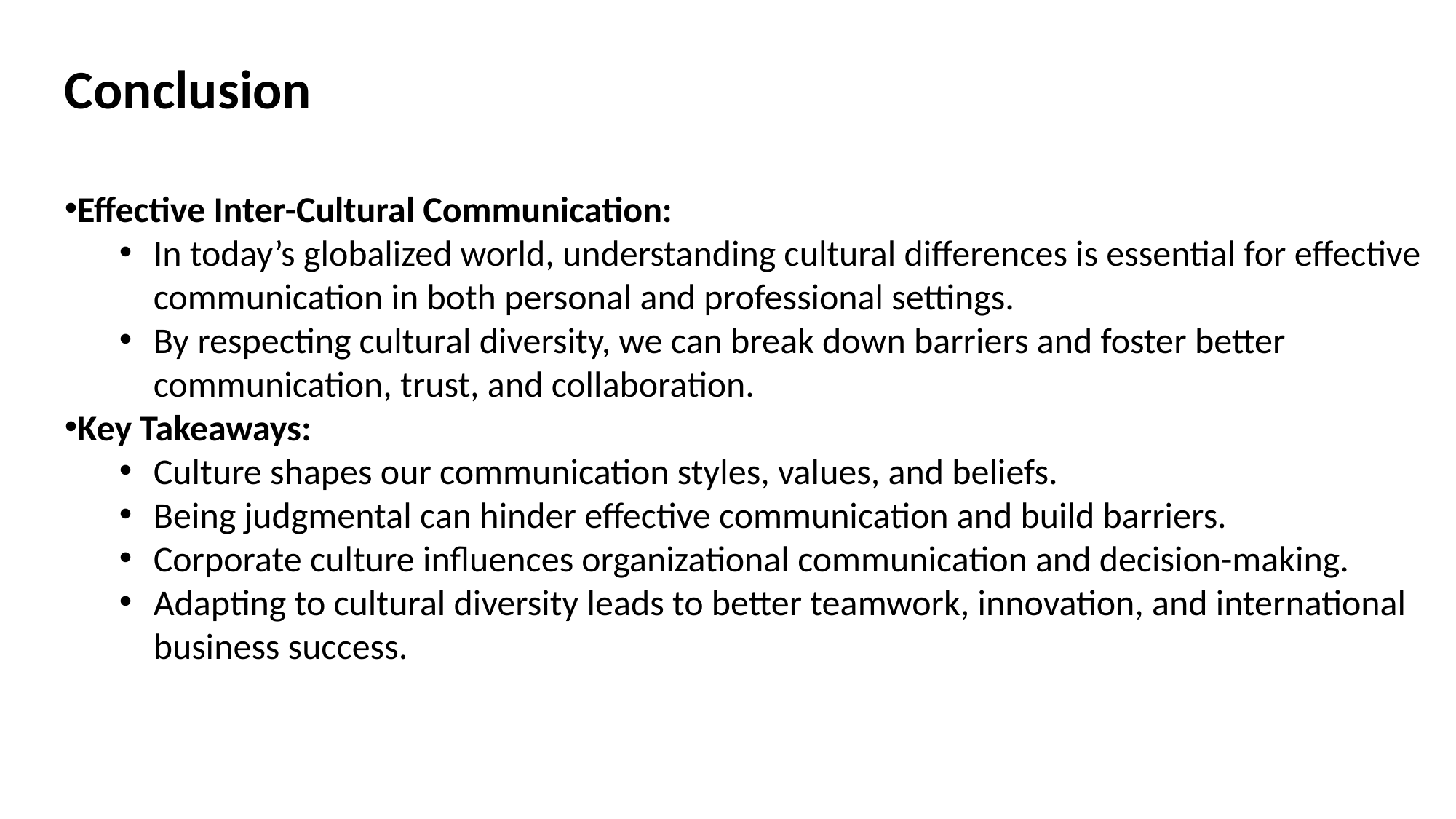

Conclusion

Effective Inter-Cultural Communication:
In today’s globalized world, understanding cultural differences is essential for effective communication in both personal and professional settings.
By respecting cultural diversity, we can break down barriers and foster better communication, trust, and collaboration.
Key Takeaways:
Culture shapes our communication styles, values, and beliefs.
Being judgmental can hinder effective communication and build barriers.
Corporate culture influences organizational communication and decision-making.
Adapting to cultural diversity leads to better teamwork, innovation, and international business success.